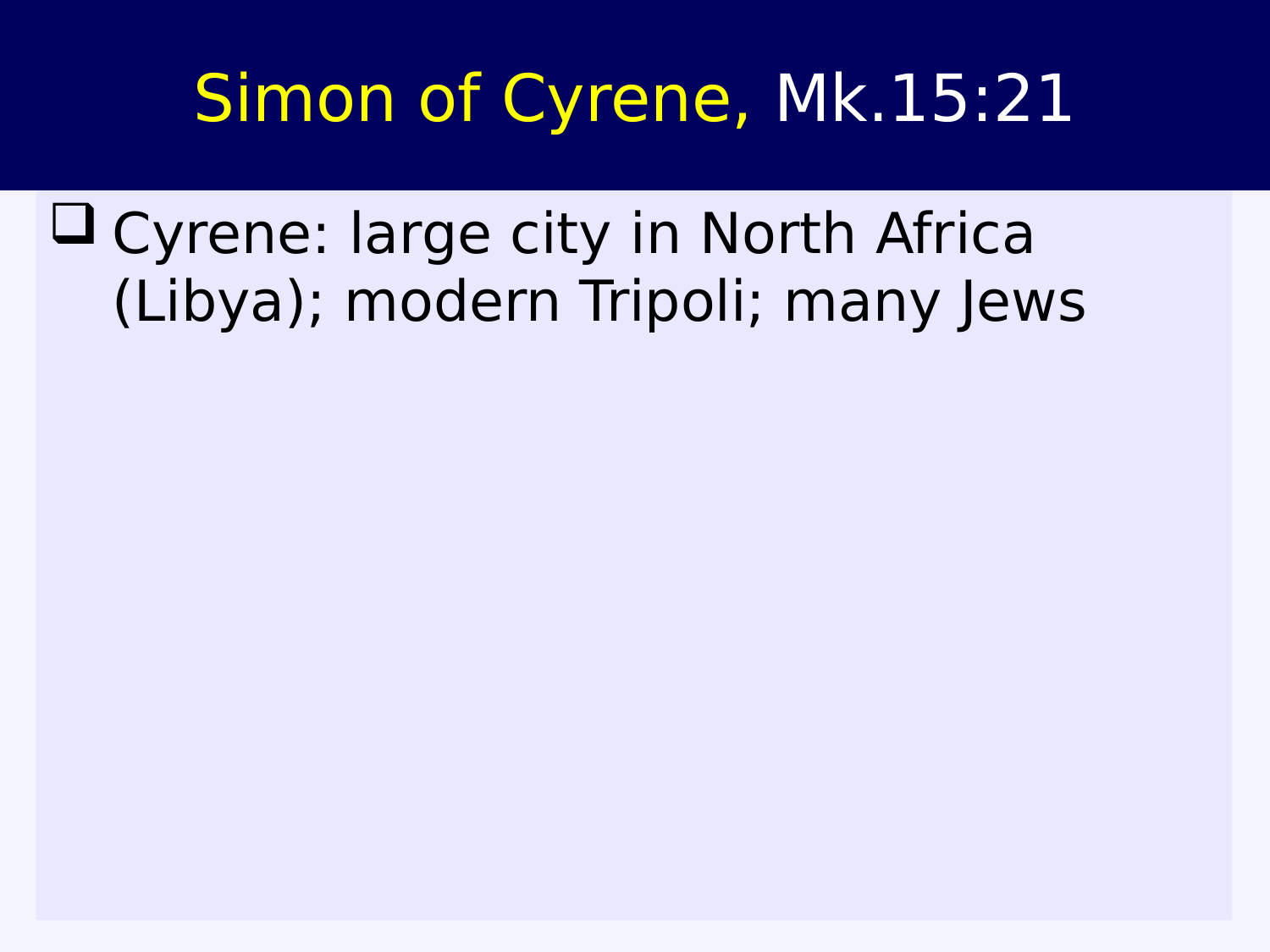

# Simon of Cyrene, Mk.15:21
Cyrene: large city in North Africa (Libya); modern Tripoli; many Jews